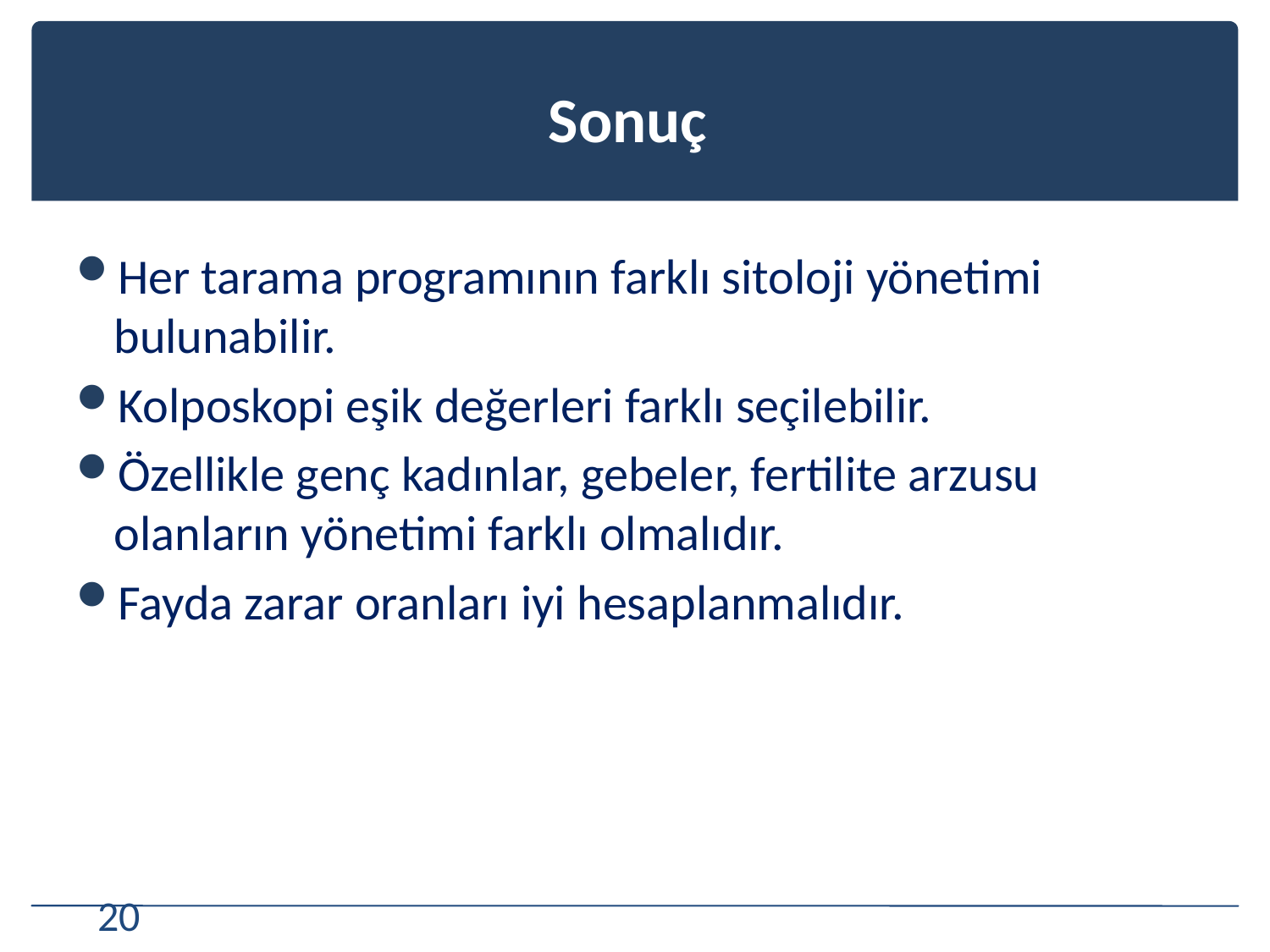

# Sonuç

Her tarama programının farklı sitoloji yönetimi bulunabilir.
Kolposkopi eşik değerleri farklı seçilebilir.
Özellikle genç kadınlar, gebeler, fertilite arzusu olanların yönetimi farklı olmalıdır.
Fayda zarar oranları iyi hesaplanmalıdır.
20